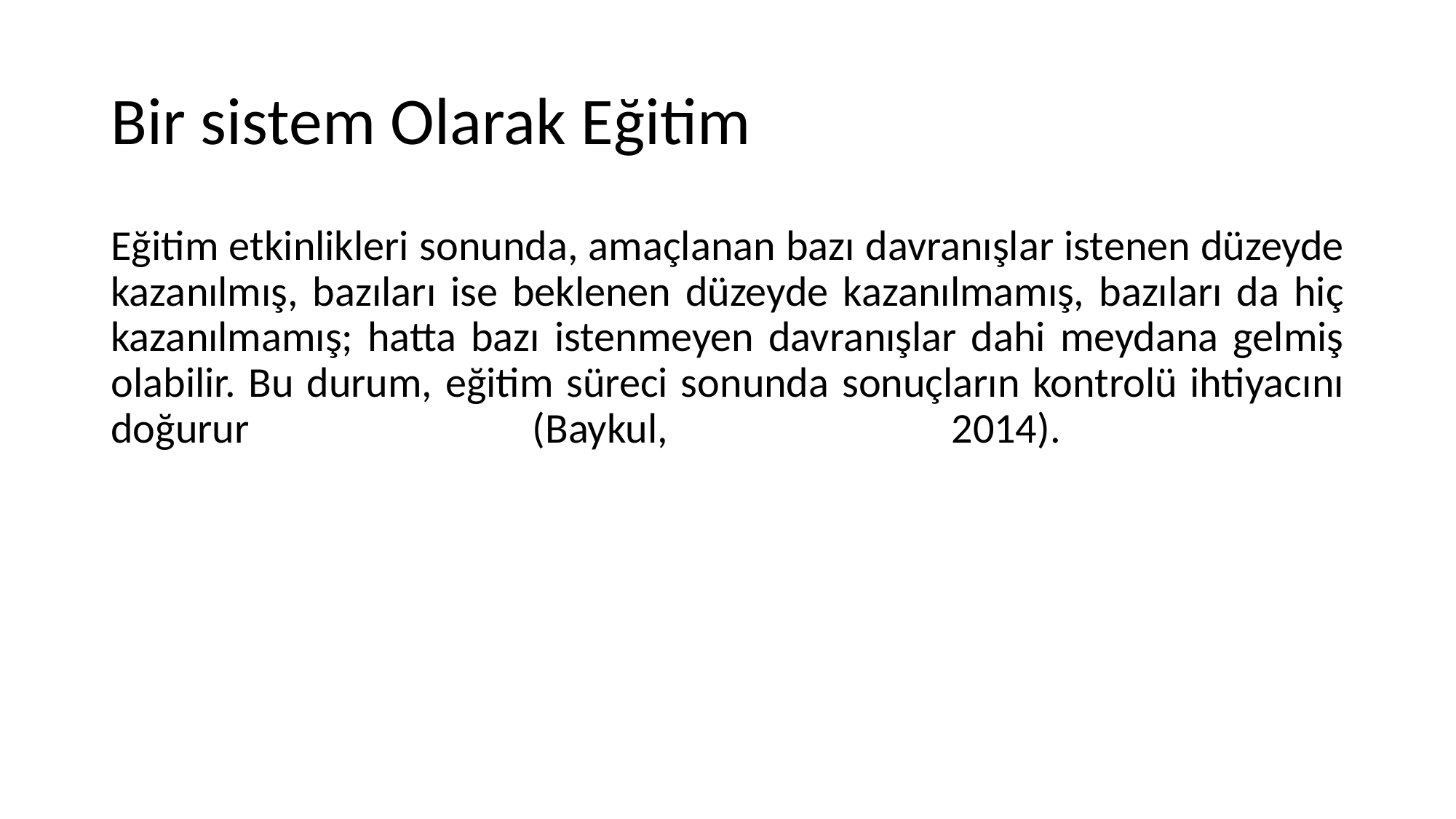

# Bir sistem Olarak Eğitim
Eğitim etkinlikleri sonunda, amaçlanan bazı davranışlar istenen düzeyde kazanılmış, bazıları ise beklenen düzeyde kazanılmamış, bazıları da hiç kazanılmamış; hatta bazı istenmeyen davranışlar dahi meydana gelmiş olabilir. Bu durum, eğitim süreci sonunda sonuçların kontrolü ihtiyacını doğurur (Baykul, 2014).